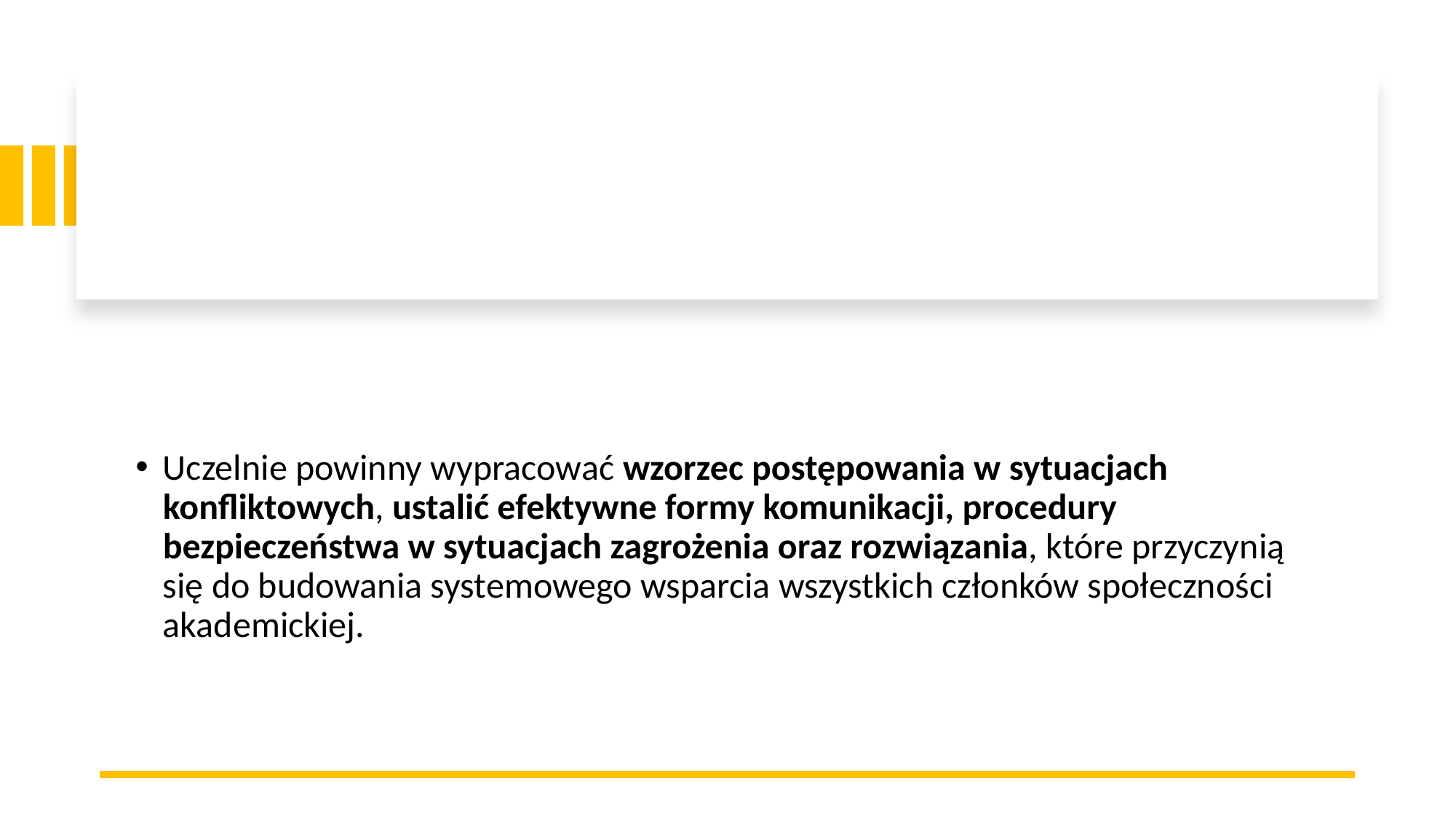

#

Uczelnie powinny wypracować wzorzec postępowania w sytuacjach konfliktowych, ustalić efektywne formy komunikacji, procedury bezpieczeństwa w sytuacjach zagrożenia oraz rozwiązania, które przyczynią się do budowania systemowego wsparcia wszystkich członków społeczności akademickiej.